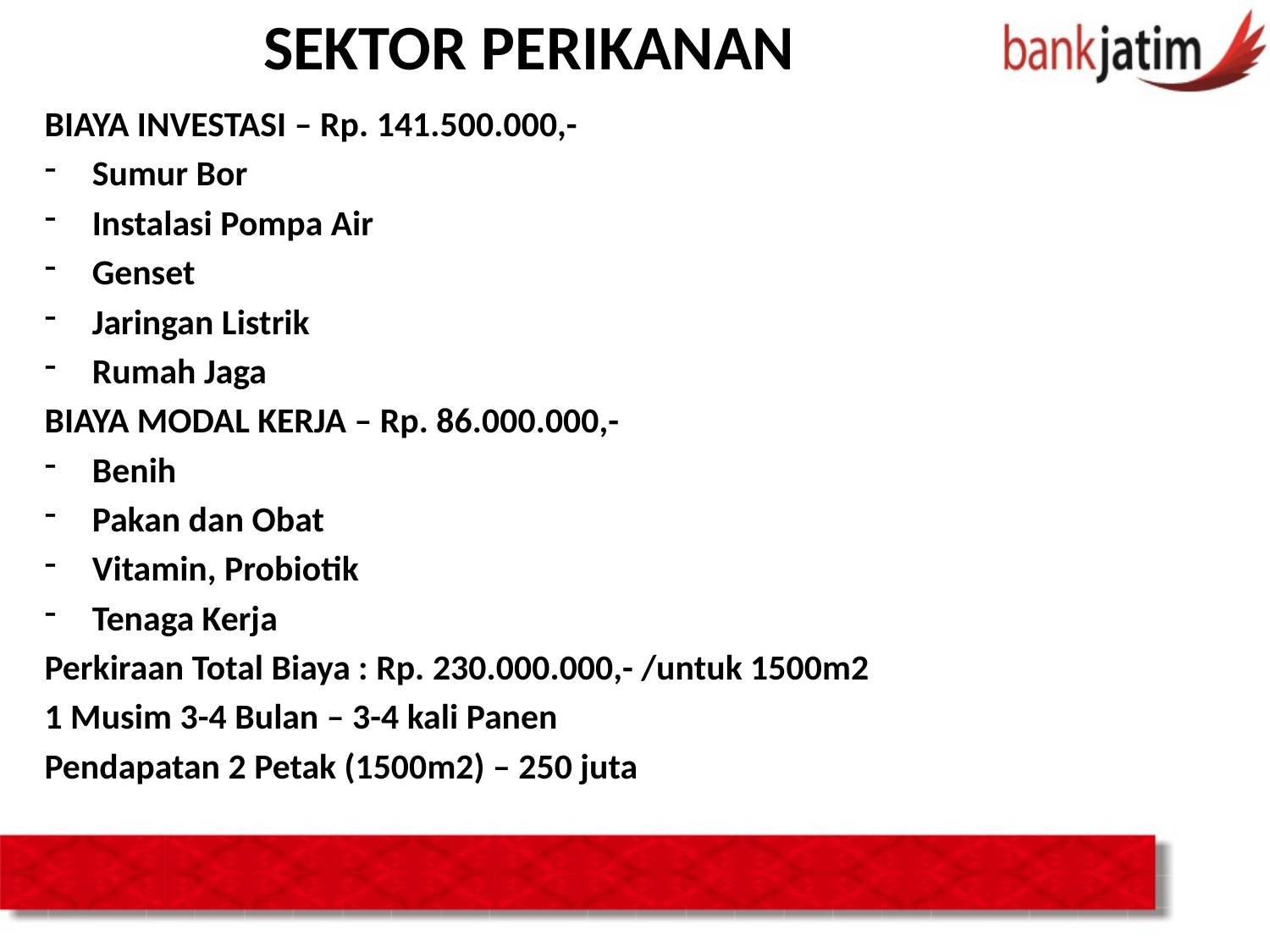

# SEKTOR PERIKANAN
BIAYA INVESTASI – Rp. 141.500.000,-
Sumur Bor
Instalasi Pompa Air
Genset
Jaringan Listrik
Rumah Jaga
BIAYA MODAL KERJA – Rp. 86.000.000,-
Benih
Pakan dan Obat
Vitamin, Probiotik
Tenaga Kerja
Perkiraan Total Biaya : Rp. 230.000.000,- /untuk 1500m2
1 Musim 3-4 Bulan – 3-4 kali Panen
Pendapatan 2 Petak (1500m2) – 250 juta